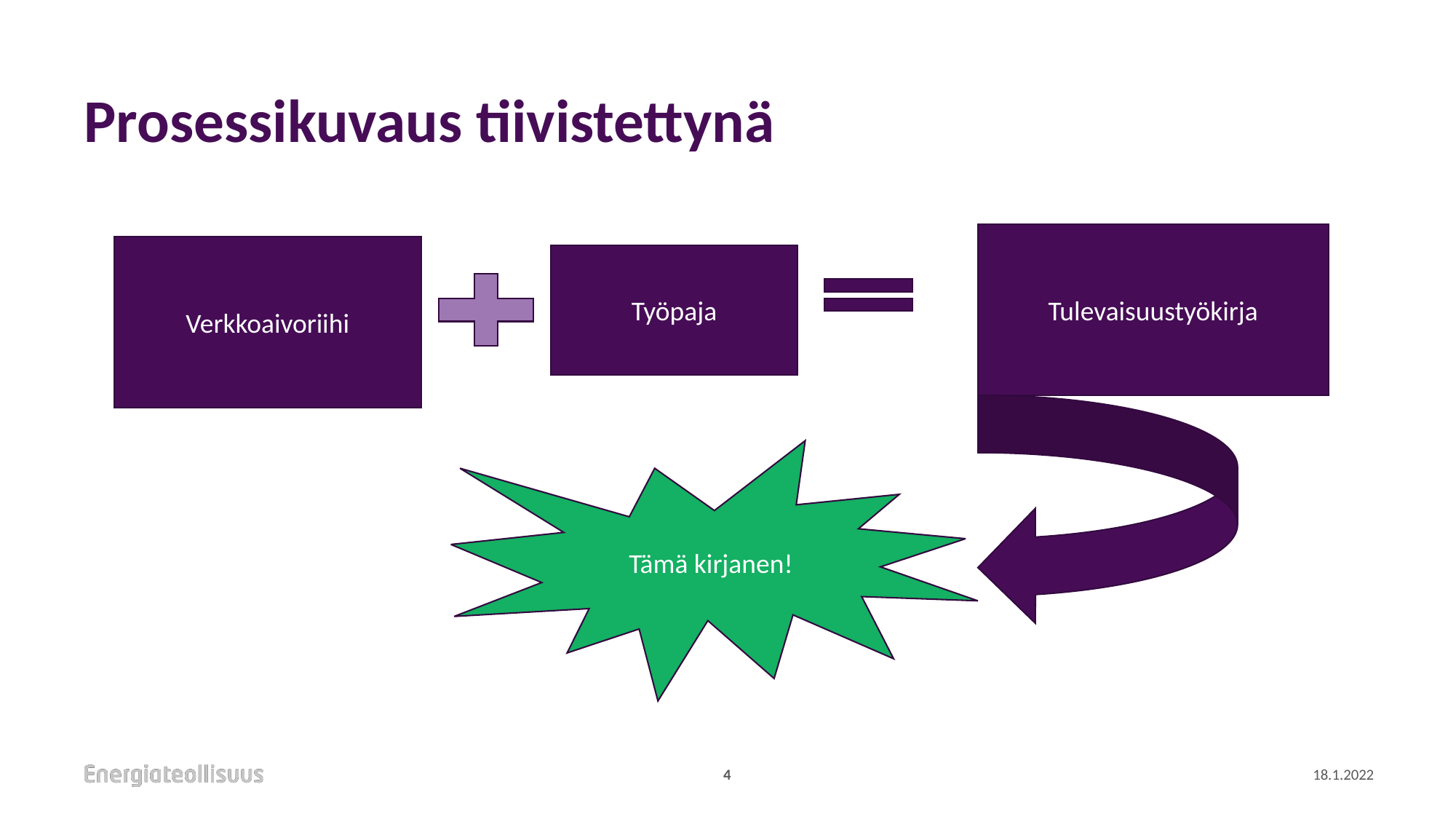

# Prosessikuvaus tiivistettynä
Tulevaisuustyökirja
Verkkoaivoriihi
Työpaja

Tämä kirjanen!

4
18.1.2022